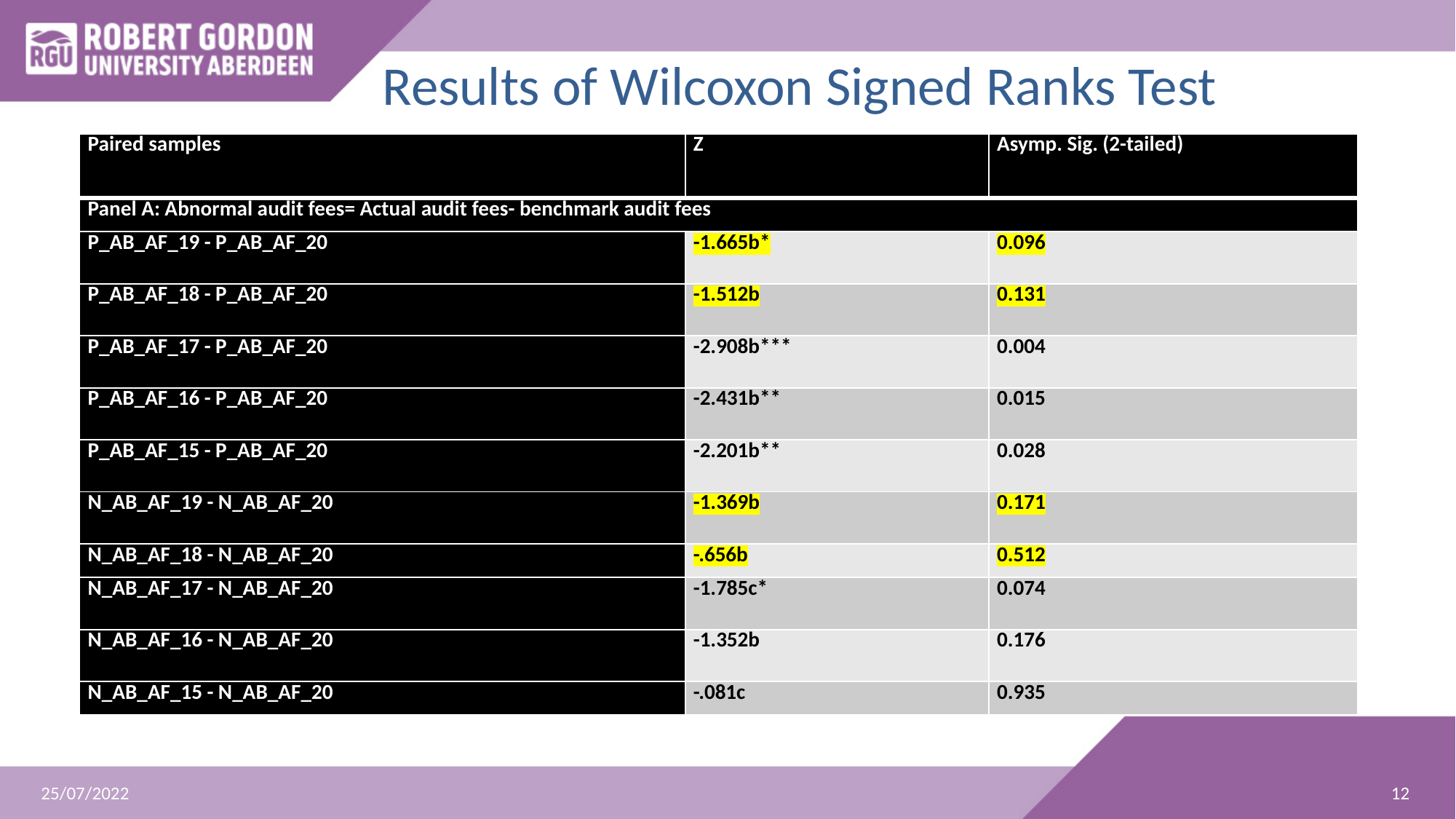

# Results of Wilcoxon Signed Ranks Test
| Paired samples | Z | Asymp. Sig. (2-tailed) |
| --- | --- | --- |
| Panel A: Abnormal audit fees= Actual audit fees- benchmark audit fees |  |  |
| P\_AB\_AF\_19 - P\_AB\_AF\_20 | -1.665b\* | 0.096 |
| P\_AB\_AF\_18 - P\_AB\_AF\_20 | -1.512b | 0.131 |
| P\_AB\_AF\_17 - P\_AB\_AF\_20 | -2.908b\*\*\* | 0.004 |
| P\_AB\_AF\_16 - P\_AB\_AF\_20 | -2.431b\*\* | 0.015 |
| P\_AB\_AF\_15 - P\_AB\_AF\_20 | -2.201b\*\* | 0.028 |
| N\_AB\_AF\_19 - N\_AB\_AF\_20 | -1.369b | 0.171 |
| N\_AB\_AF\_18 - N\_AB\_AF\_20 | -.656b | 0.512 |
| N\_AB\_AF\_17 - N\_AB\_AF\_20 | -1.785c\* | 0.074 |
| N\_AB\_AF\_16 - N\_AB\_AF\_20 | -1.352b | 0.176 |
| N\_AB\_AF\_15 - N\_AB\_AF\_20 | -.081c | 0.935 |
12
25/07/2022